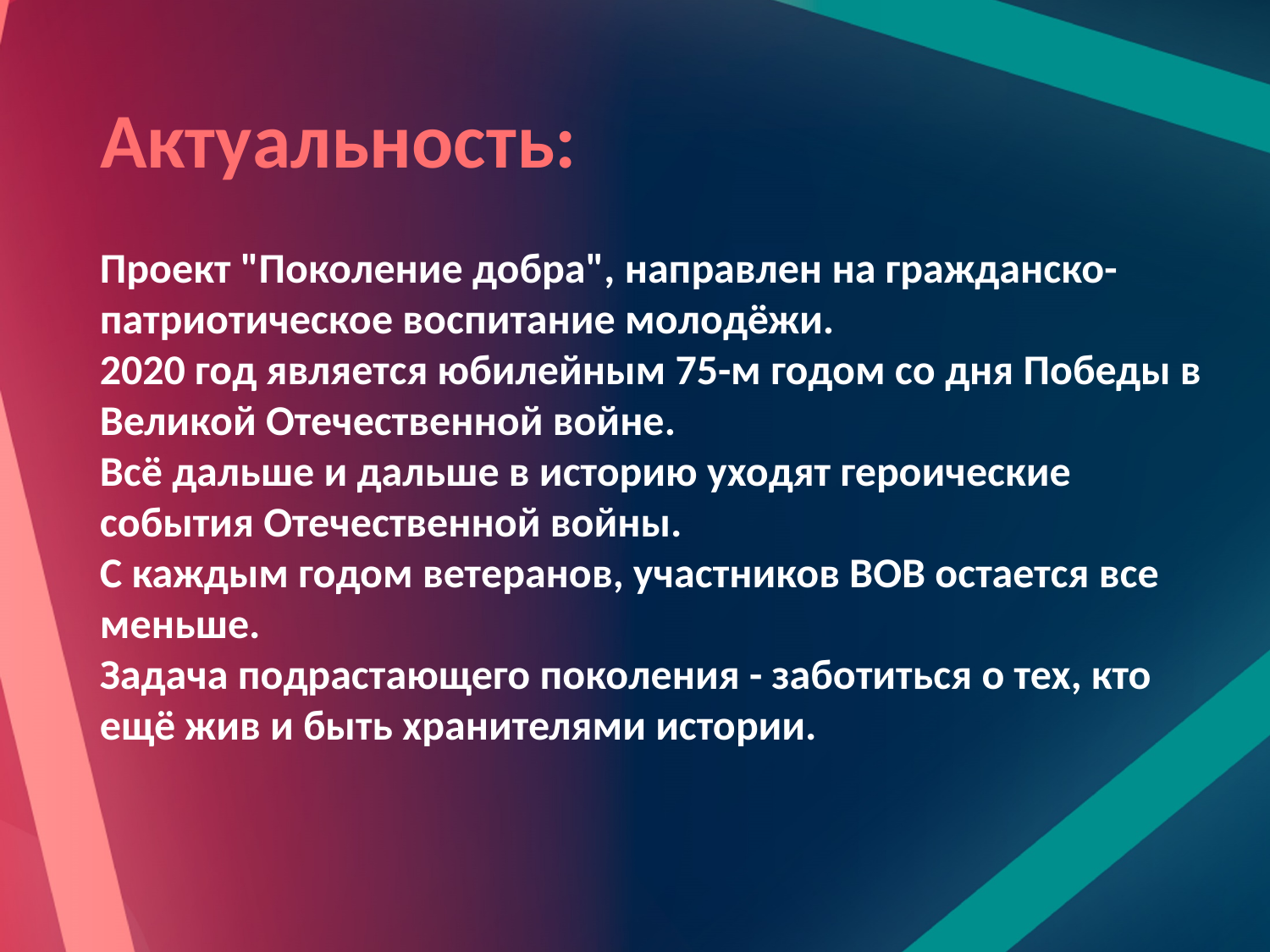

# Актуальность:
Проект "Поколение добра", направлен на гражданско-патриотическое воспитание молодёжи.
2020 год является юбилейным 75-м годом со дня Победы в Великой Отечественной войне.
Всё дальше и дальше в историю уходят героические события Отечественной войны.
С каждым годом ветеранов, участников ВОВ остается все меньше.
Задача подрастающего поколения - заботиться о тех, кто ещё жив и быть хранителями истории.